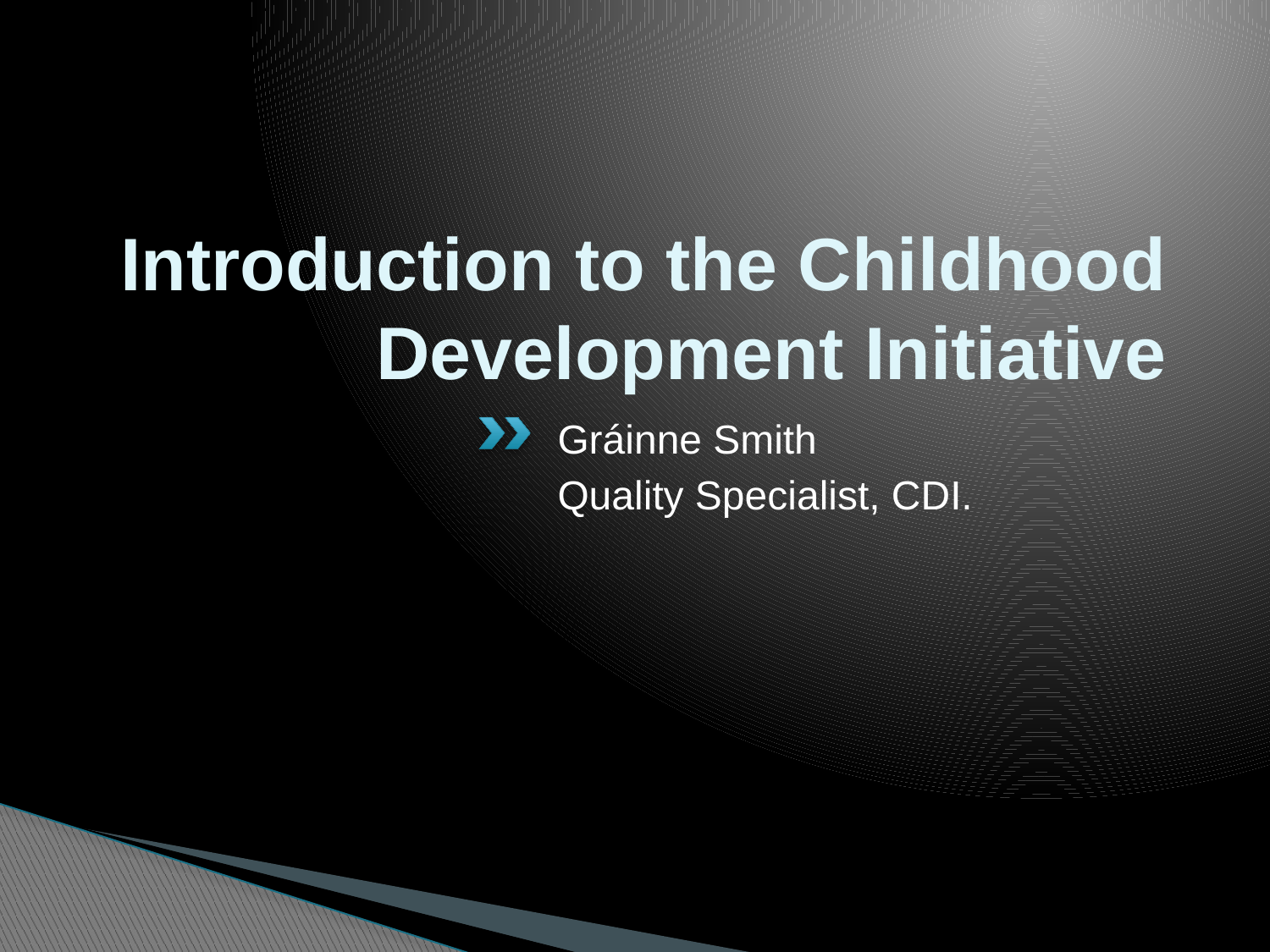

# Introduction to the Childhood Development Initiative
Gráinne Smith
Quality Specialist, CDI.